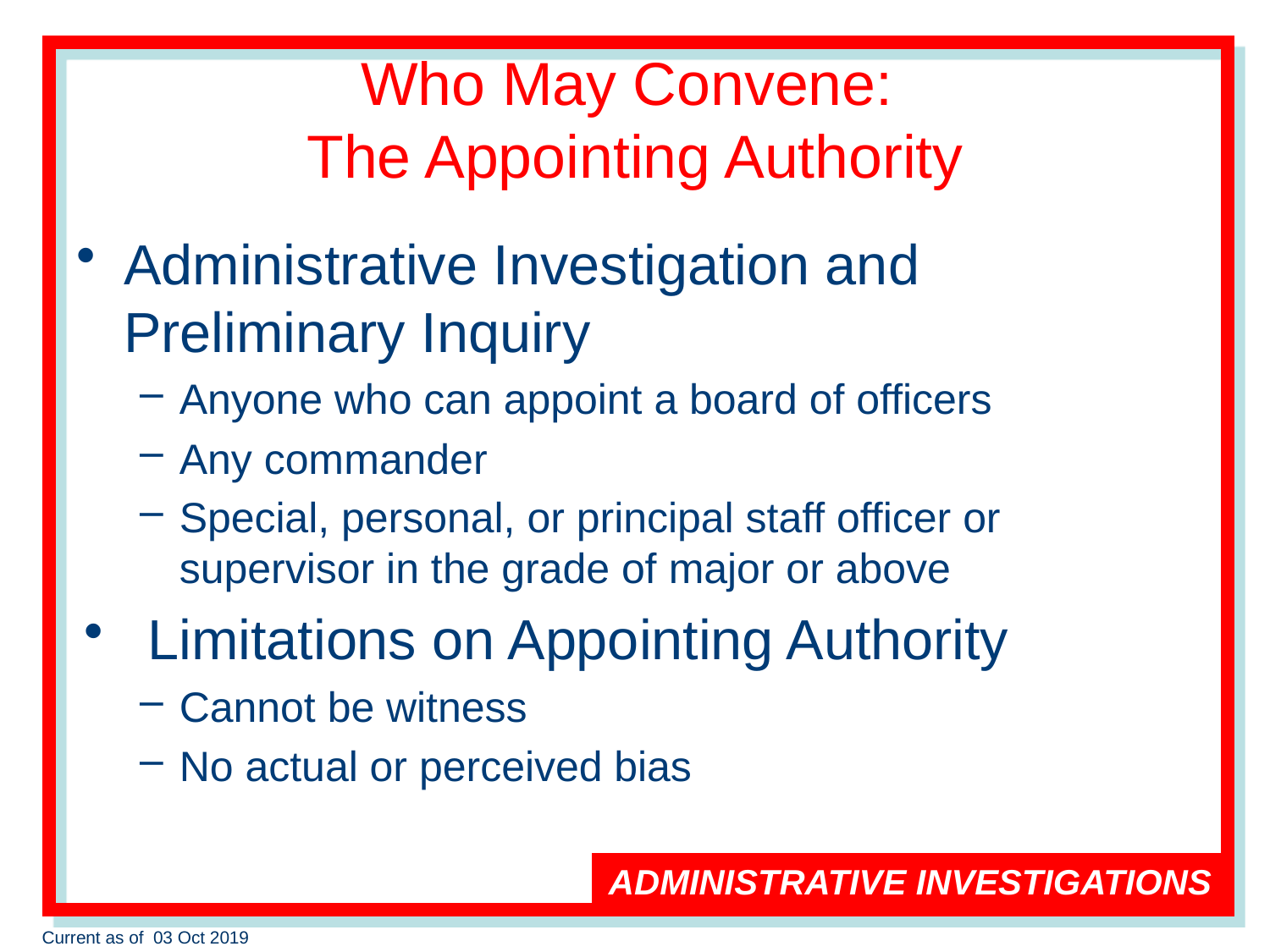

# Who May Convene: The Appointing Authority
Administrative Investigation and Preliminary Inquiry
Anyone who can appoint a board of officers
Any commander
Special, personal, or principal staff officer or supervisor in the grade of major or above
Limitations on Appointing Authority
Cannot be witness
No actual or perceived bias